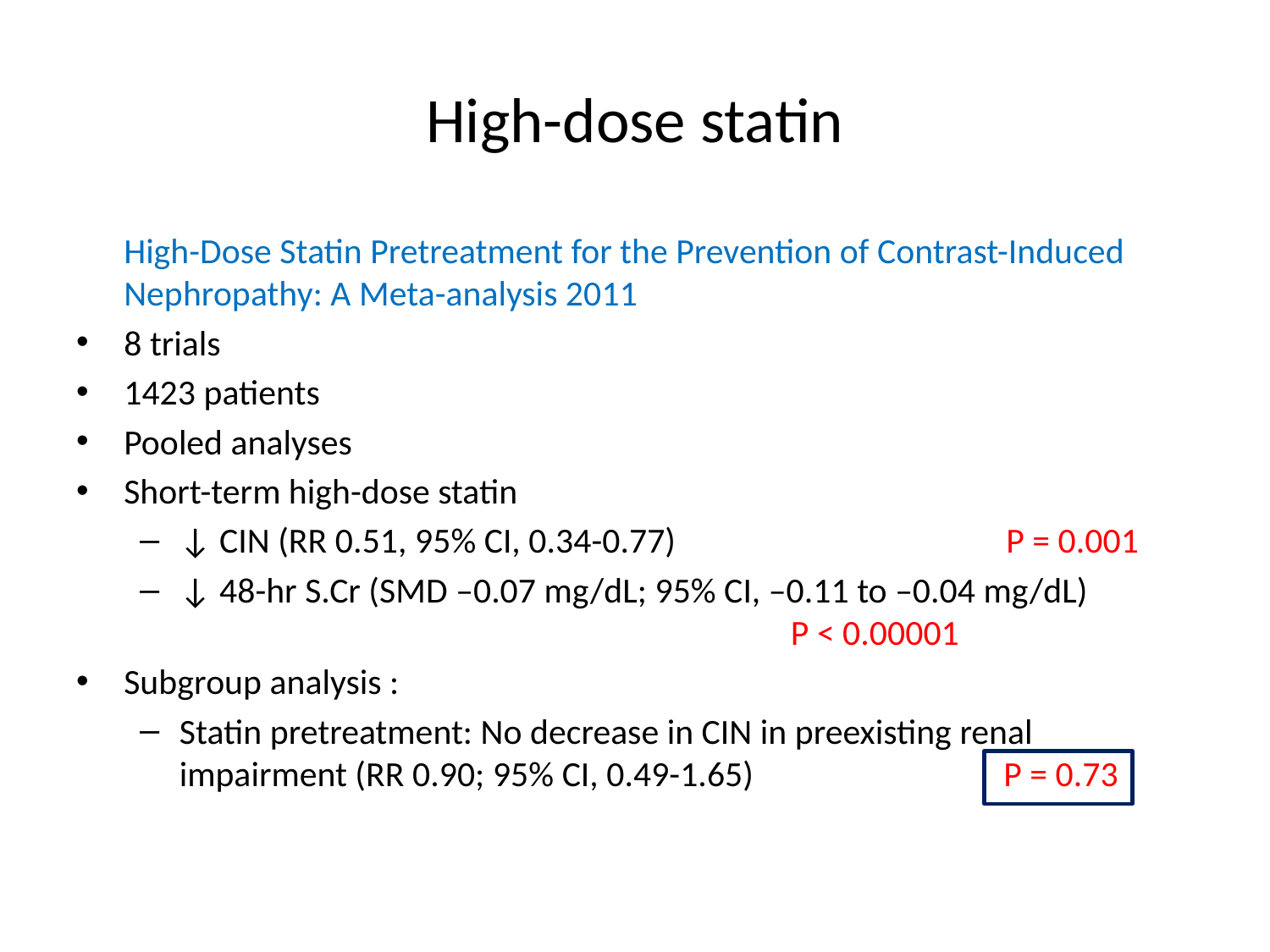

# High-dose statin
	High-Dose Statin Pretreatment for the Prevention of Contrast-Induced Nephropathy: A Meta-analysis 2011
8 trials
1423 patients
Pooled analyses
Short-term high-dose statin
↓ CIN (RR 0.51, 95% CI, 0.34-0.77)                                         P = 0.001
↓ 48-hr S.Cr (SMD –0.07 mg/dL; 95% CI, –0.11 to –0.04 mg/dL)                                                                                          P < 0.00001
Subgroup analysis :
Statin pretreatment: No decrease in CIN in preexisting renal impairment (RR 0.90; 95% CI, 0.49-1.65)                               P = 0.73